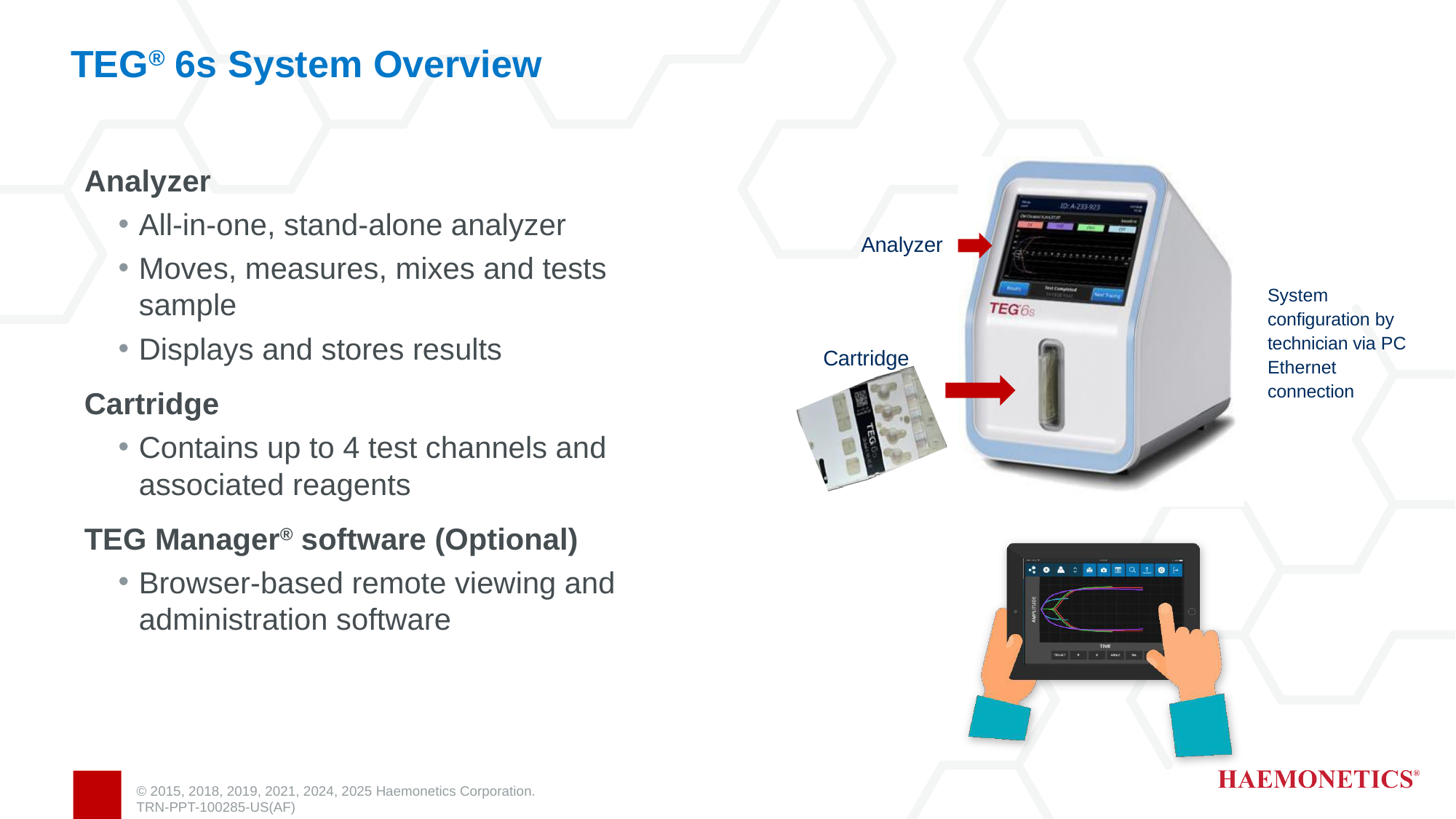

# TEG® 6s System Overview
Analyzer
All-in-one, stand-alone analyzer
Moves, measures, mixes and tests sample
Displays and stores results
Cartridge
Contains up to 4 test channels and associated reagents
TEG Manager® software (Optional)
Browser-based remote viewing and administration software

Analyzer

System configuration by technician via PC Ethernet connection
Cartridge